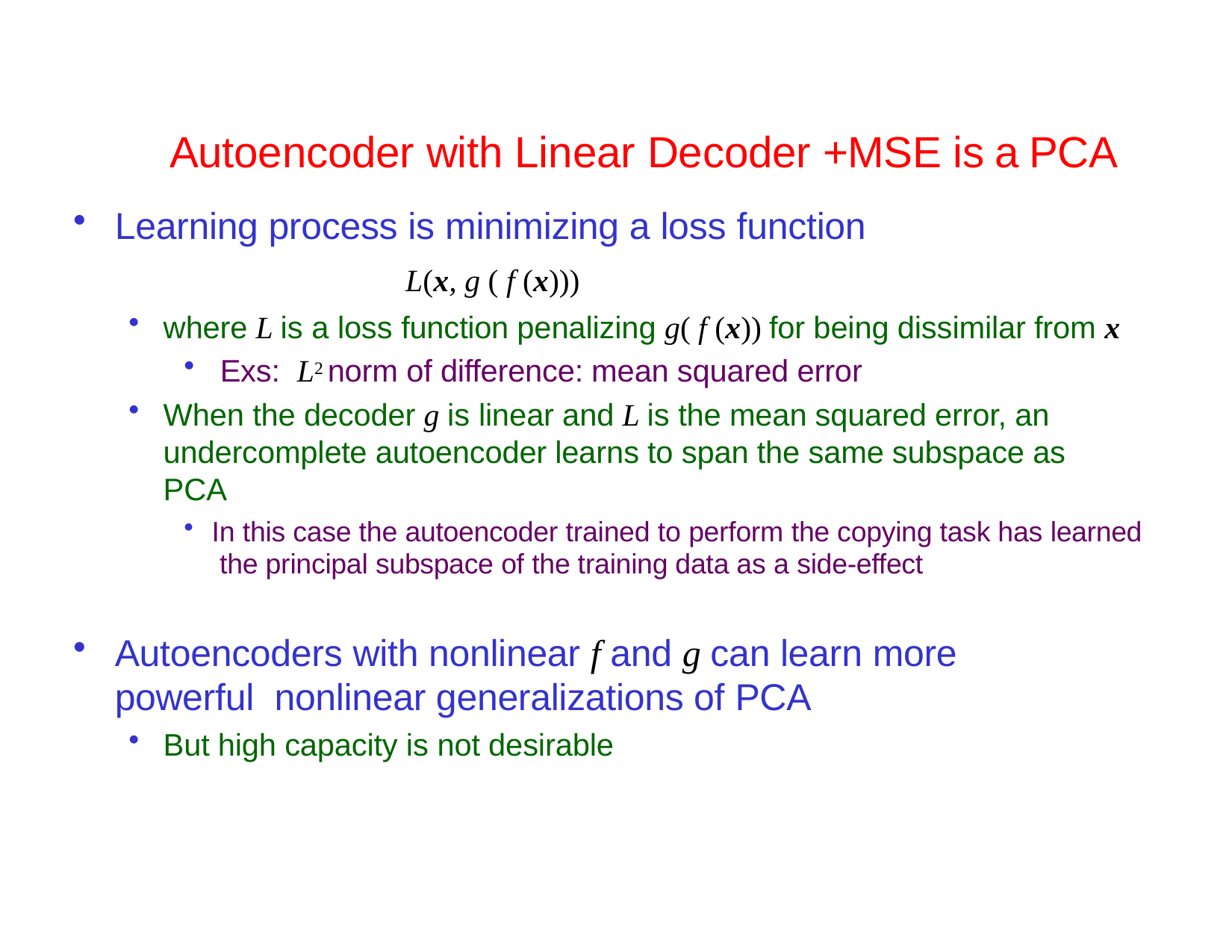

# Autoencoder with Linear Decoder +MSE is a PCA
Learning process is minimizing a loss function
L(x, g ( f (x)))
where L is a loss function penalizing g( f (x)) for being dissimilar from x
Exs:  L2 norm of difference: mean squared error
When the decoder g is linear and L is the mean squared error, an  undercomplete autoencoder learns to span the same subspace as PCA
In this case the autoencoder trained to perform the copying task has learned  the principal subspace of the training data as a side-effect

Autoencoders with nonlinear f and g can learn more powerful  nonlinear generalizations of PCA
But high capacity is not desirable